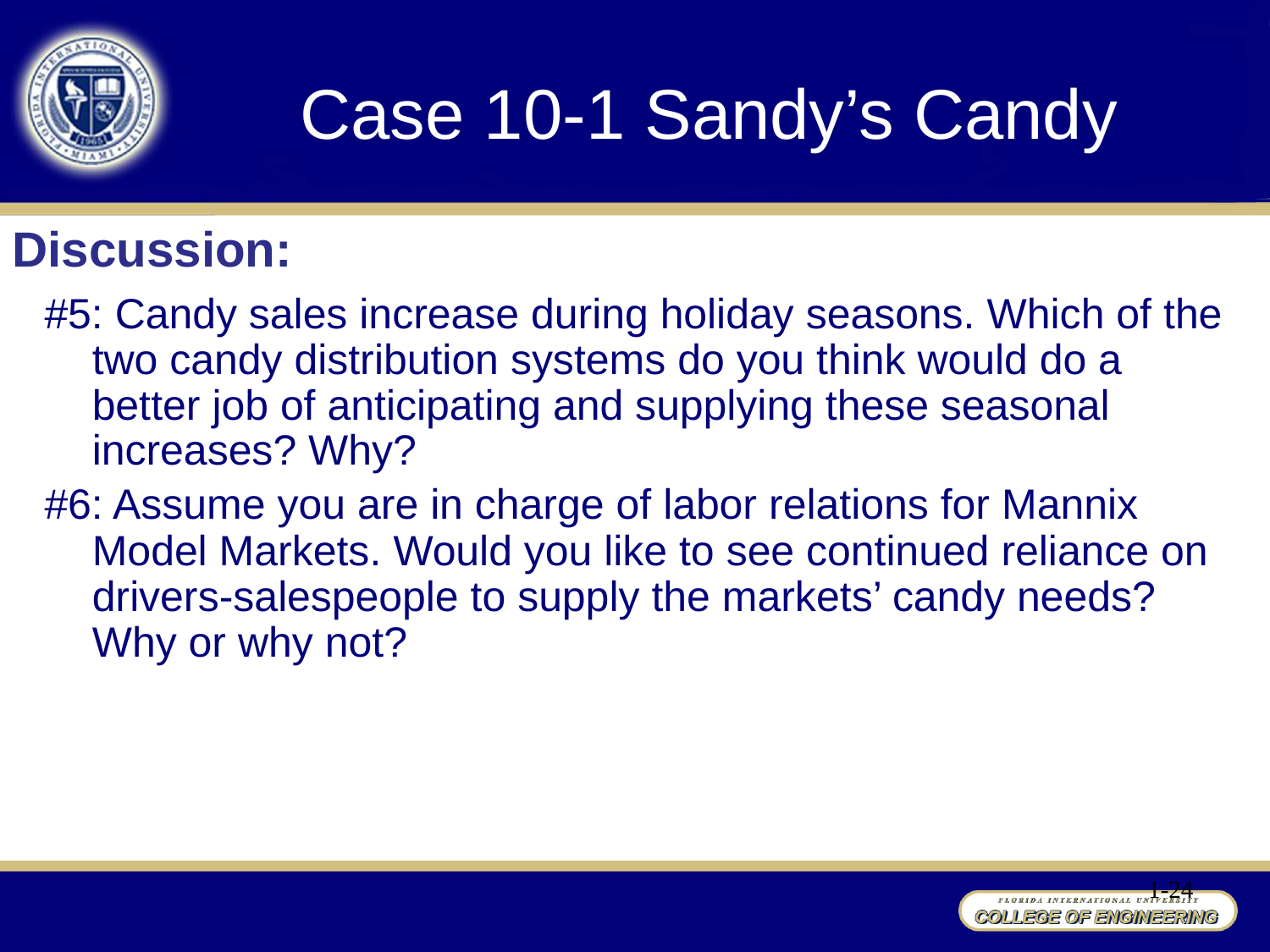

Case 10-1 Sandy’s Candy
Discussion:
#5: Candy sales increase during holiday seasons. Which of the two candy distribution systems do you think would do a better job of anticipating and supplying these seasonal increases? Why?
#6: Assume you are in charge of labor relations for Mannix Model Markets. Would you like to see continued reliance on drivers-salespeople to supply the markets’ candy needs? Why or why not?
1-24